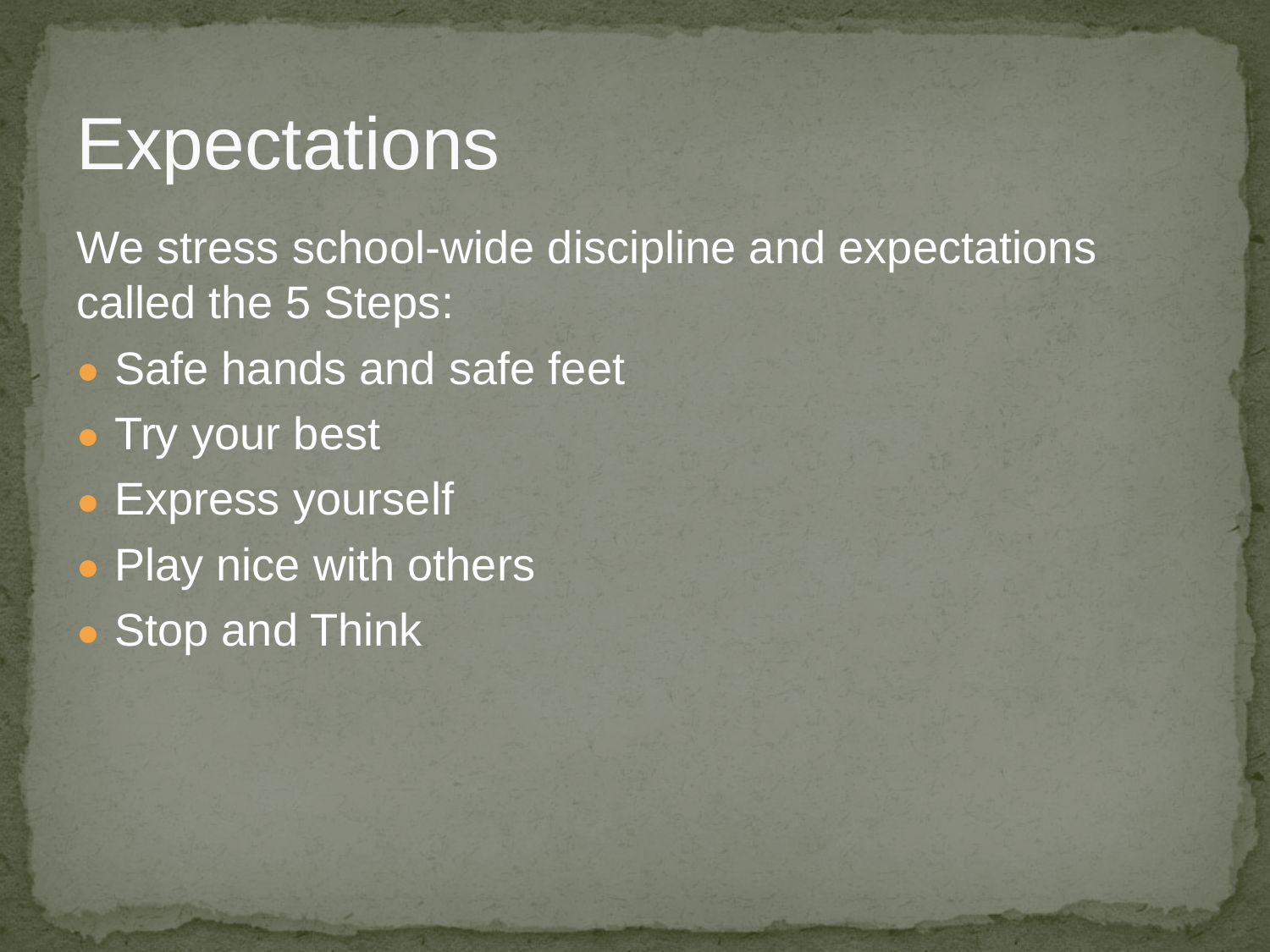

# Expectations
We stress school-wide discipline and expectations called the 5 Steps:
Safe hands and safe feet
Try your best
Express yourself
Play nice with others
Stop and Think